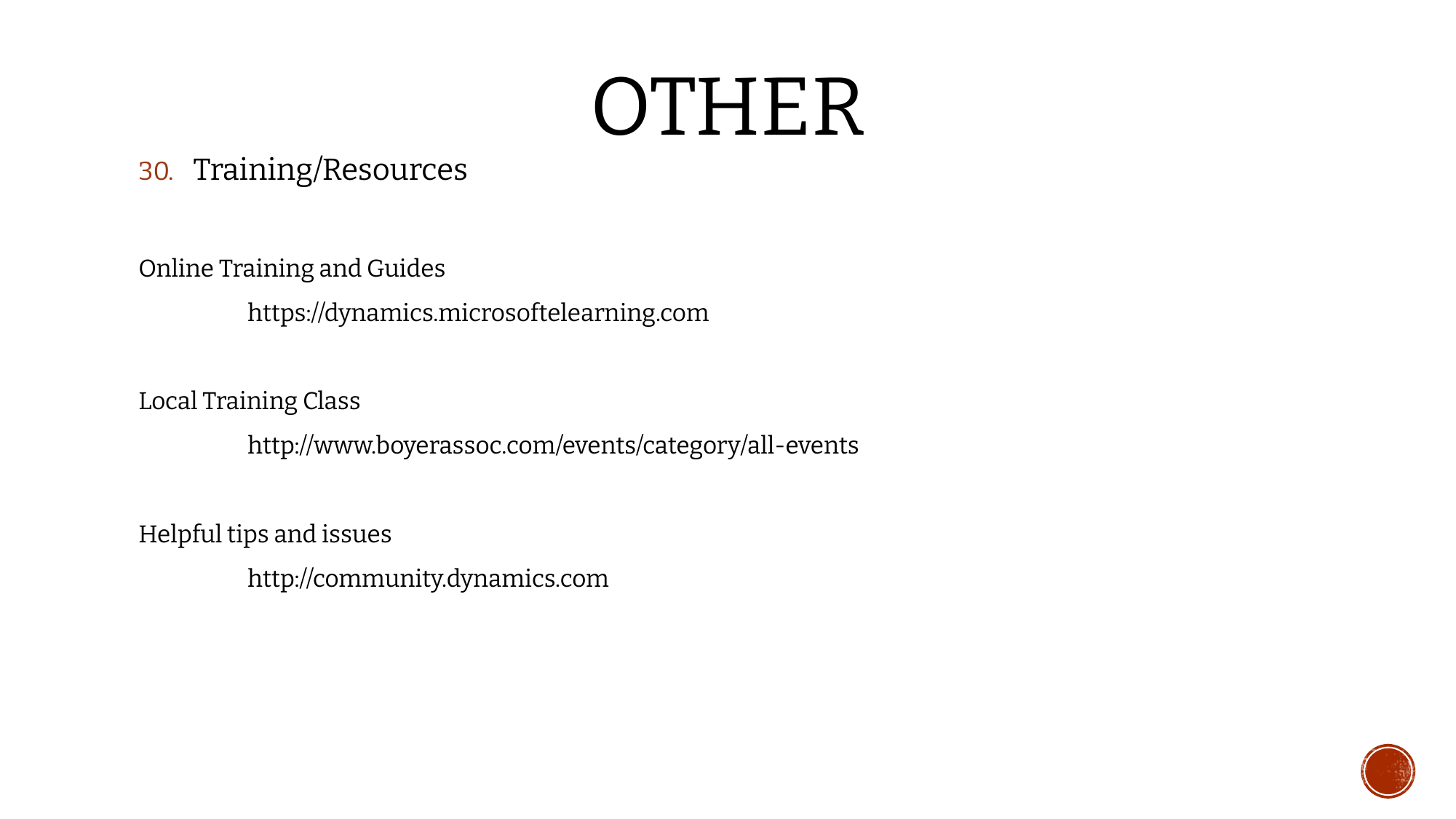

# Other
Training/Resources

Online Training and Guides
	https://dynamics.microsoftelearning.com

Local Training Class
	http://www.boyerassoc.com/events/category/all-events

Helpful tips and issues
	http://community.dynamics.com